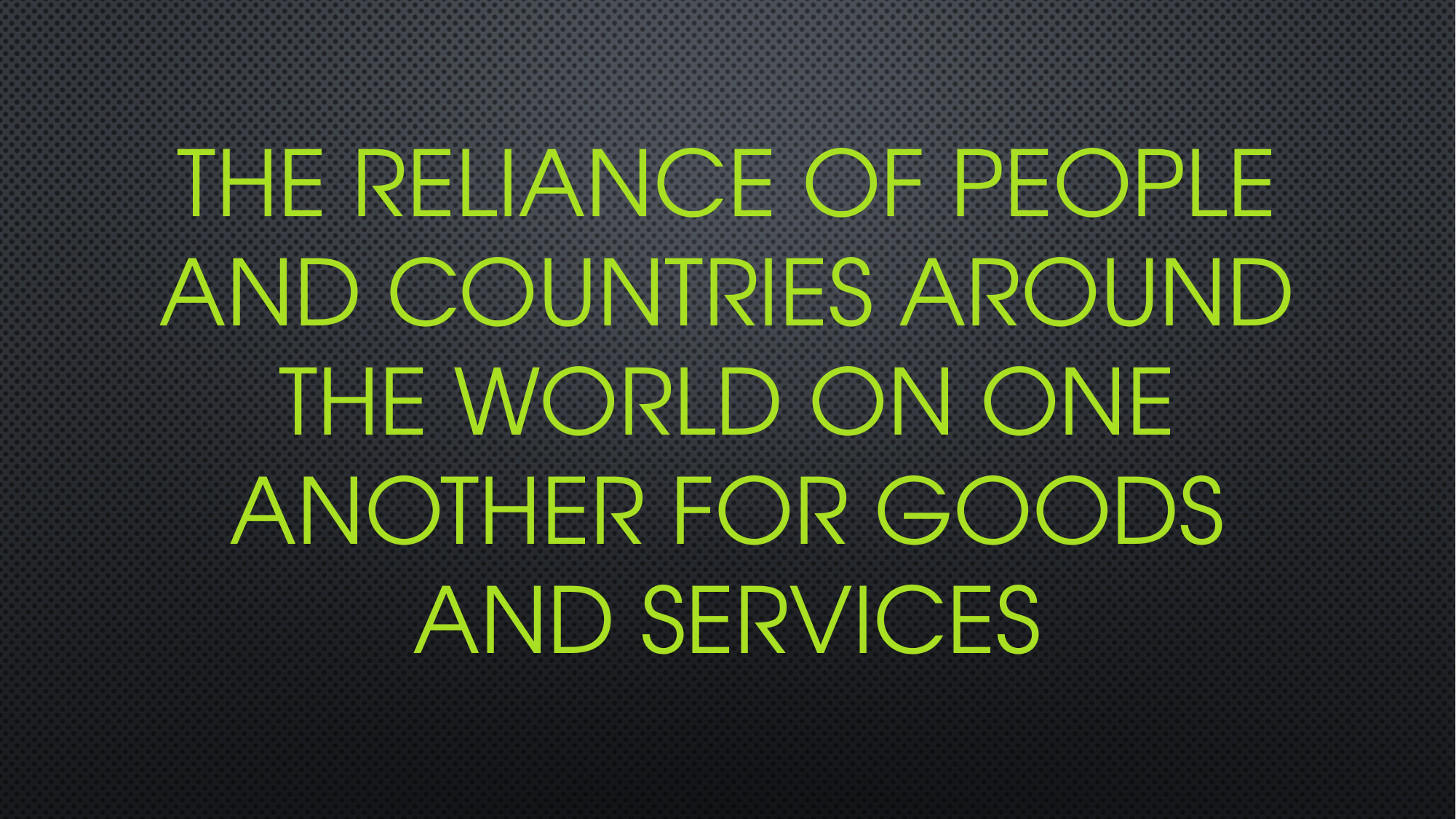

# The reliance of people and countries around the world on one another for goods and services